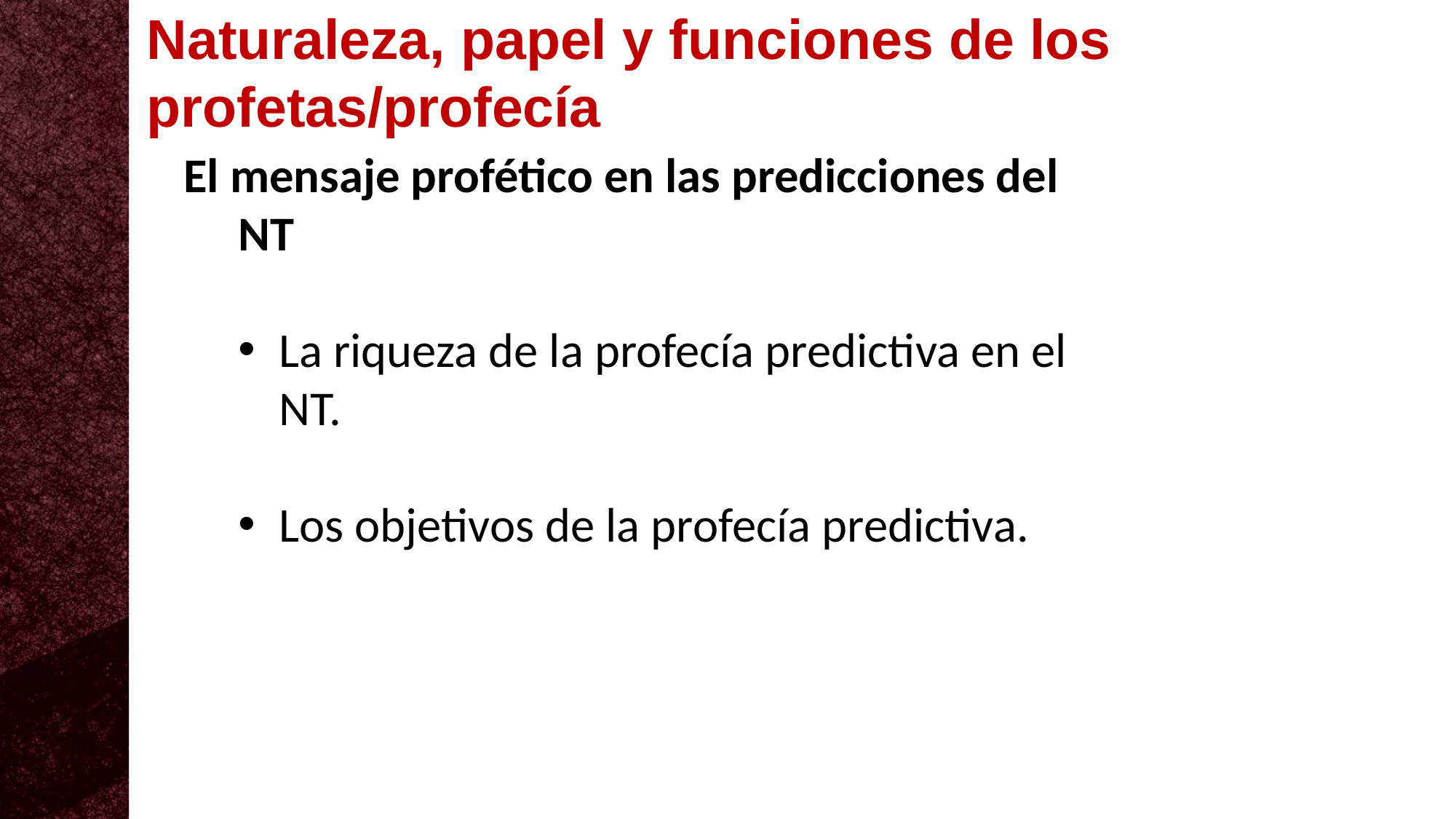

Naturaleza, papel y funciones de los profetas/profecía
El mensaje profético en las predicciones del NT

La riqueza de la profecía predictiva en el NT.

Los objetivos de la profecía predictiva.